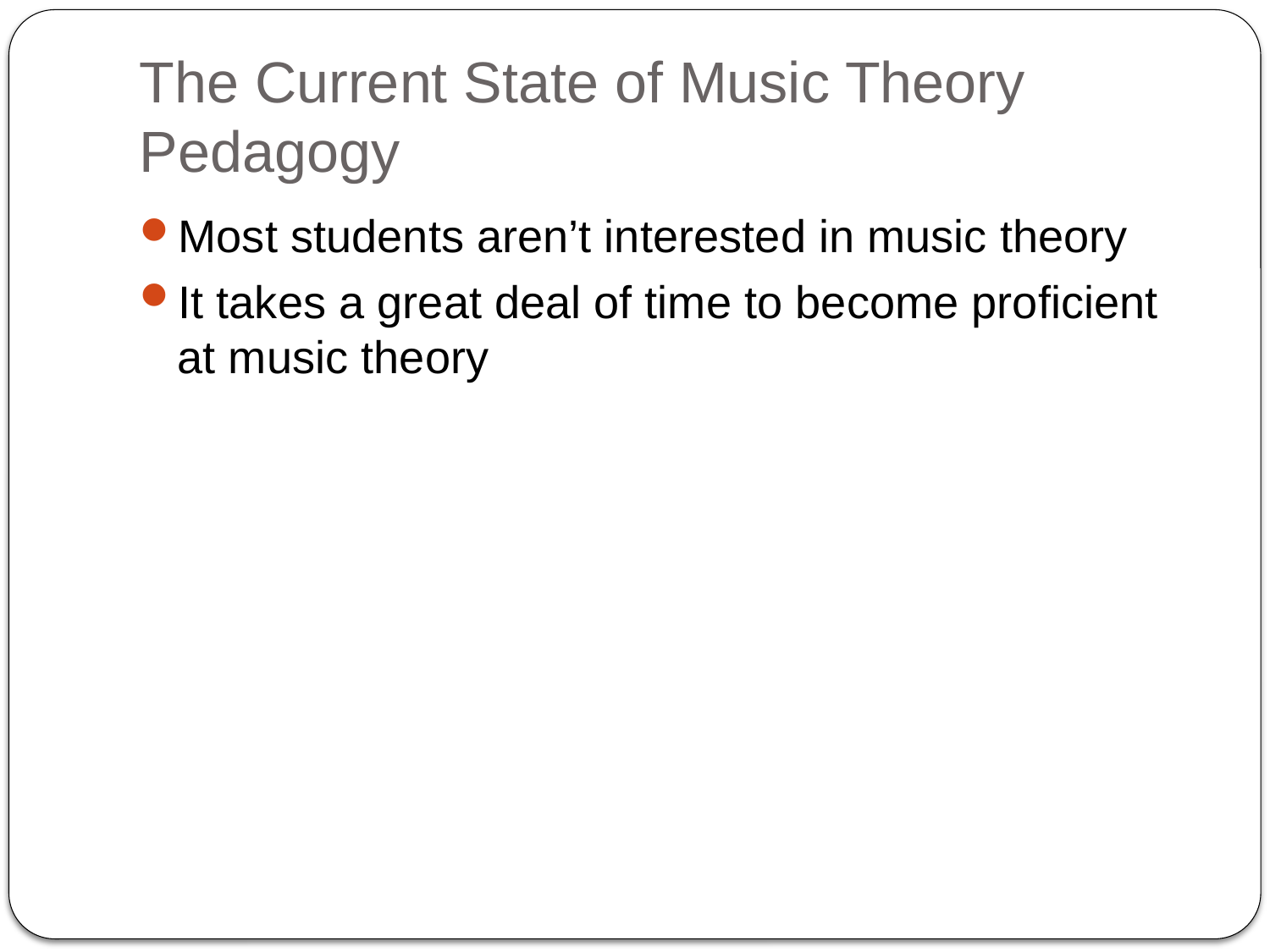

# The Current State of Music Theory Pedagogy
Most students aren’t interested in music theory
It takes a great deal of time to become proficient at music theory